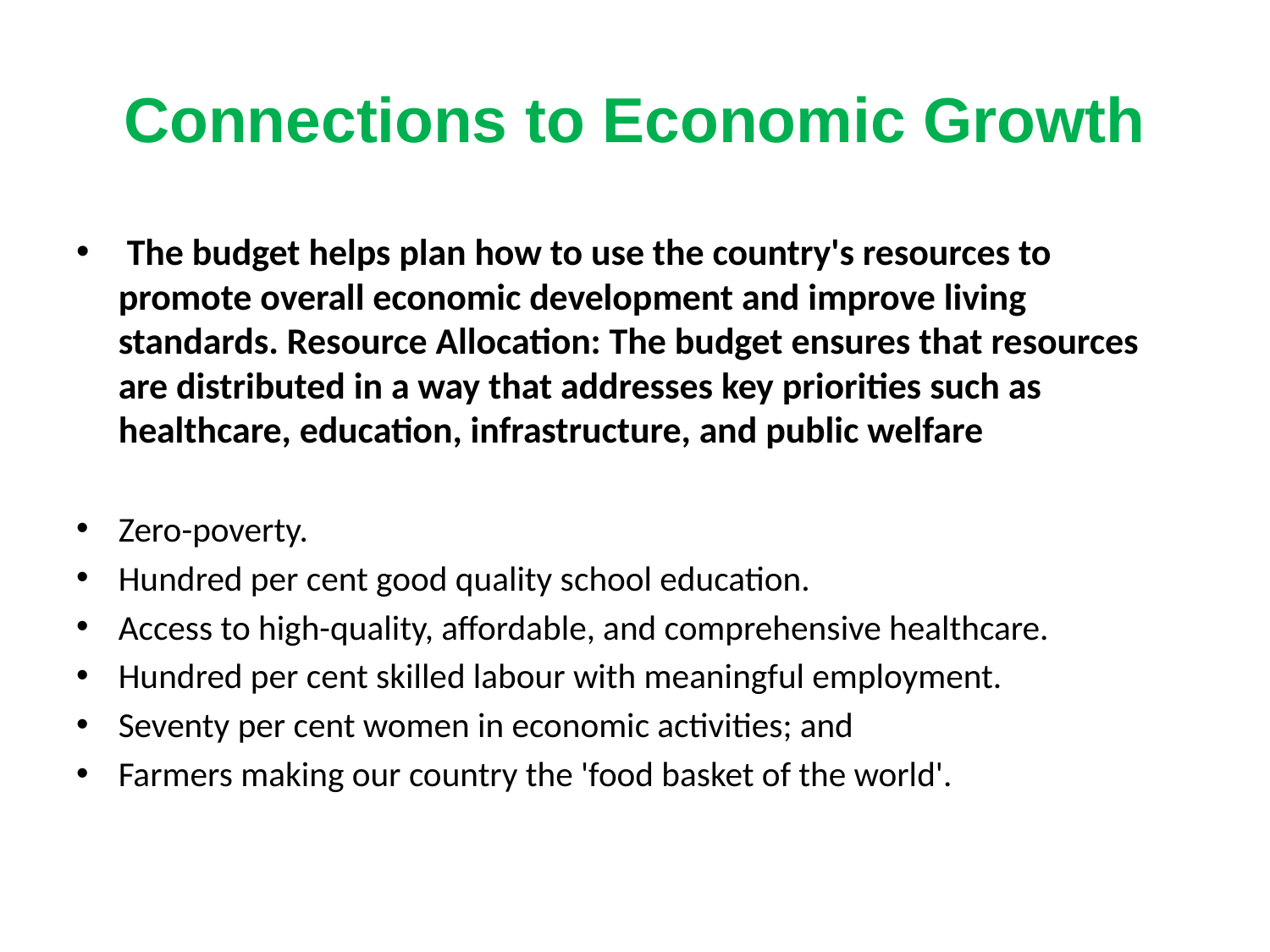

# Connections to Economic Growth
 The budget helps plan how to use the country's resources to promote overall economic development and improve living standards. Resource Allocation: The budget ensures that resources are distributed in a way that addresses key priorities such as healthcare, education, infrastructure, and public welfare

Zero-poverty.
Hundred per cent good quality school education.
Access to high-quality, affordable, and comprehensive healthcare.
Hundred per cent skilled labour with meaningful employment.
Seventy per cent women in economic activities; and
Farmers making our country the 'food basket of the world'.